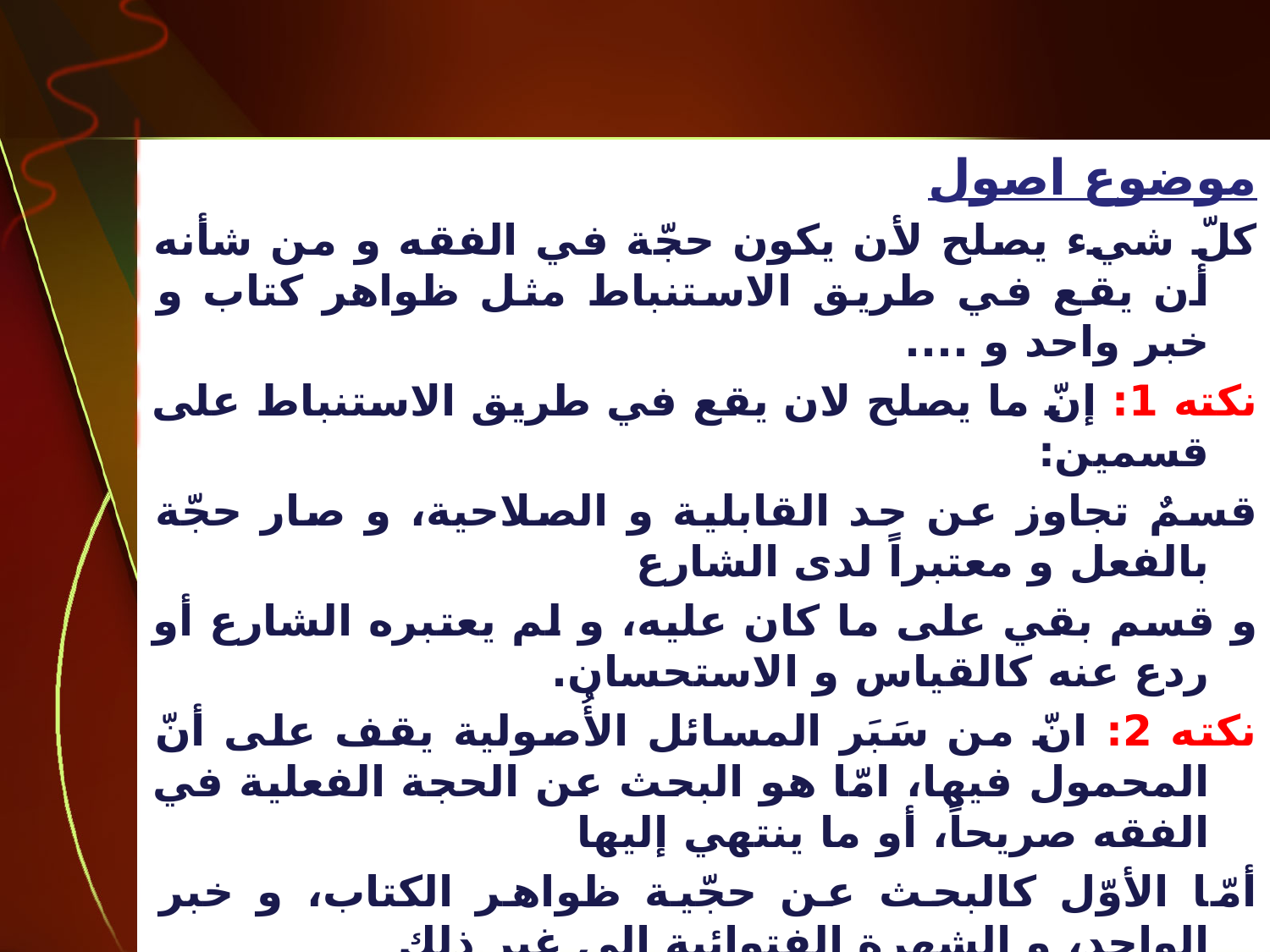

موضوع اصول
کلّ شيء يصلح لأن يکون حجّة في الفقه و من شأنه أن يقع في طريق الاستنباط مثل ظواهر کتاب و خبر واحد و ....
نکته 1: إنّ ما يصلح لان يقع في طريق الاستنباط على قسمين:
قسمٌ تجاوز عن حد القابلية و الصلاحية، و صار حجّة بالفعل و معتبراً لدى الشارع
و قسم بقي على ما كان عليه، و لم يعتبره الشارع أو ردع عنه کالقیاس و الاستحسان.
نکته 2: انّ من سَبَر المسائل الأُصولية يقف على أنّ المحمول فيها، امّا هو البحث عن الحجة الفعلية في الفقه صريحاً، أو ما ينتهي إليها
أمّا الأوّل كالبحث عن حجّية ظواهر الكتاب، و خبر الواحد، و الشهرة الفتوائية إلى غير ذلك
و أمّا الثاني كالبحث عن الخبرين المتعارضين، و ظهور الأمر في الوجوب والنهي في الحرمة.